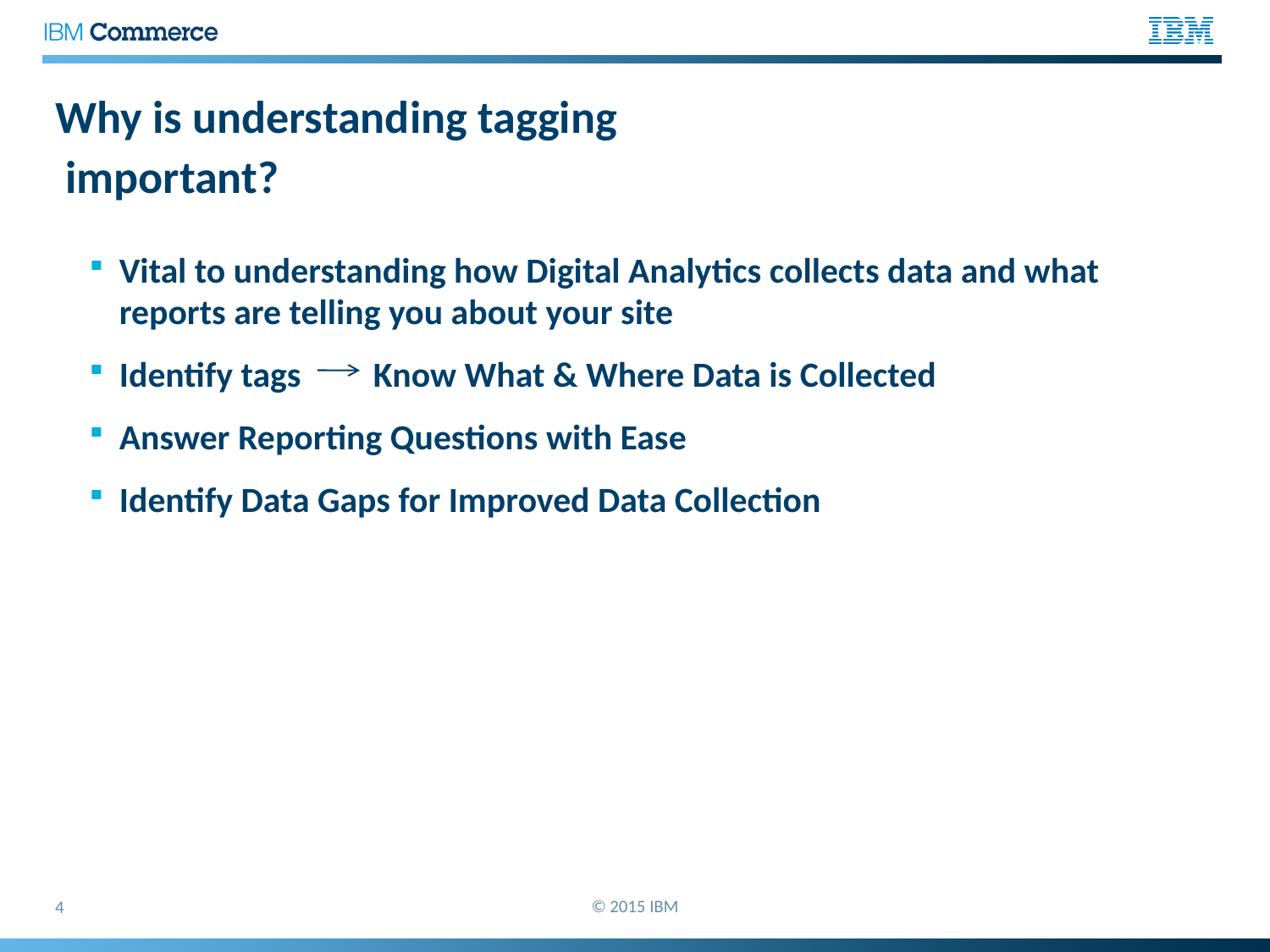

# Why is understanding tagging important?
Vital to understanding how Digital Analytics collects data and what reports are telling you about your site
Identify tags         Know What & Where Data is Collected
Answer Reporting Questions with Ease
Identify Data Gaps for Improved Data Collection

© 2015 IBM
4